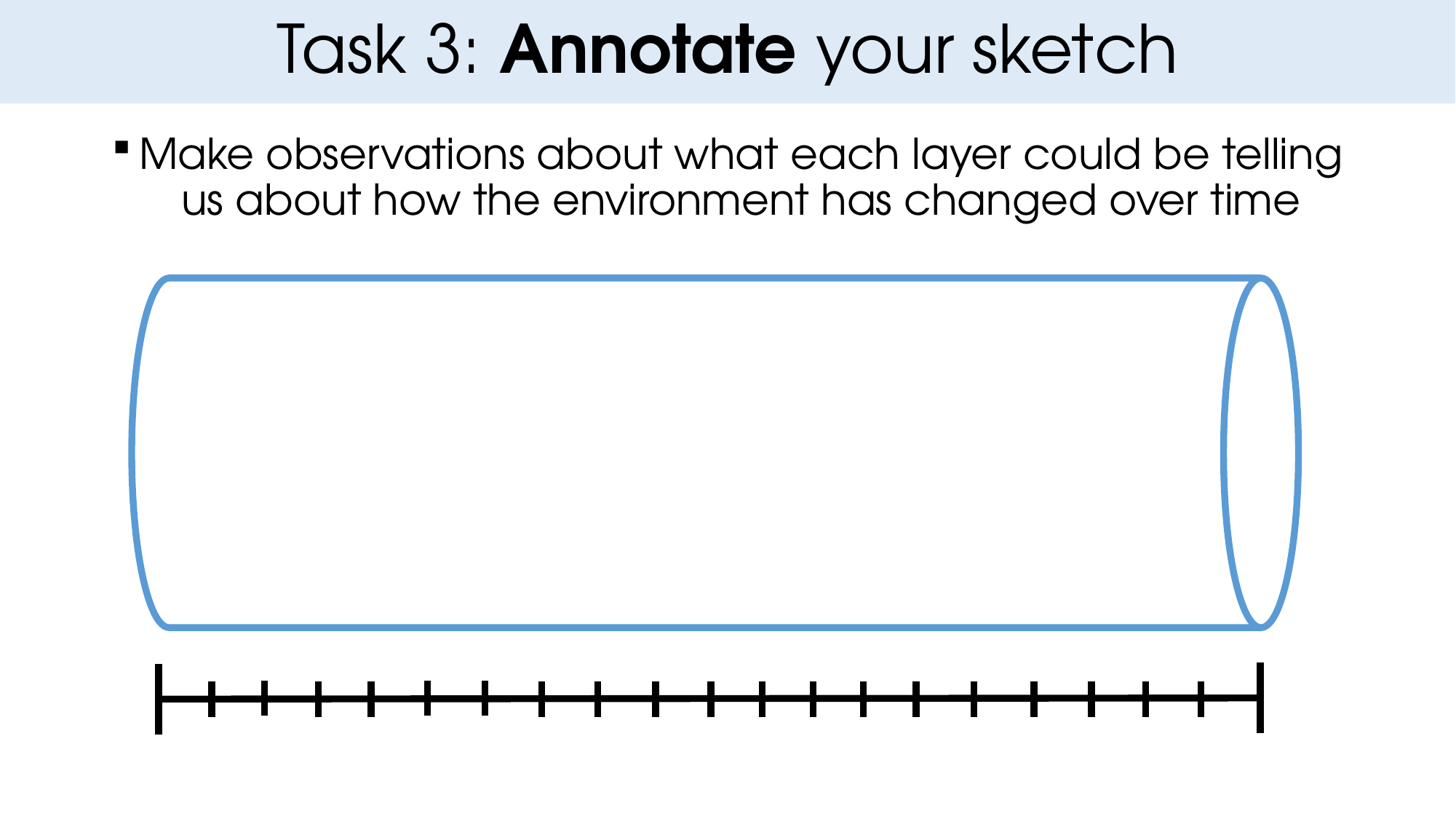

# Task 3: Annotate your sketch
Make observations about what each layer could be telling us about how the environment has changed over time